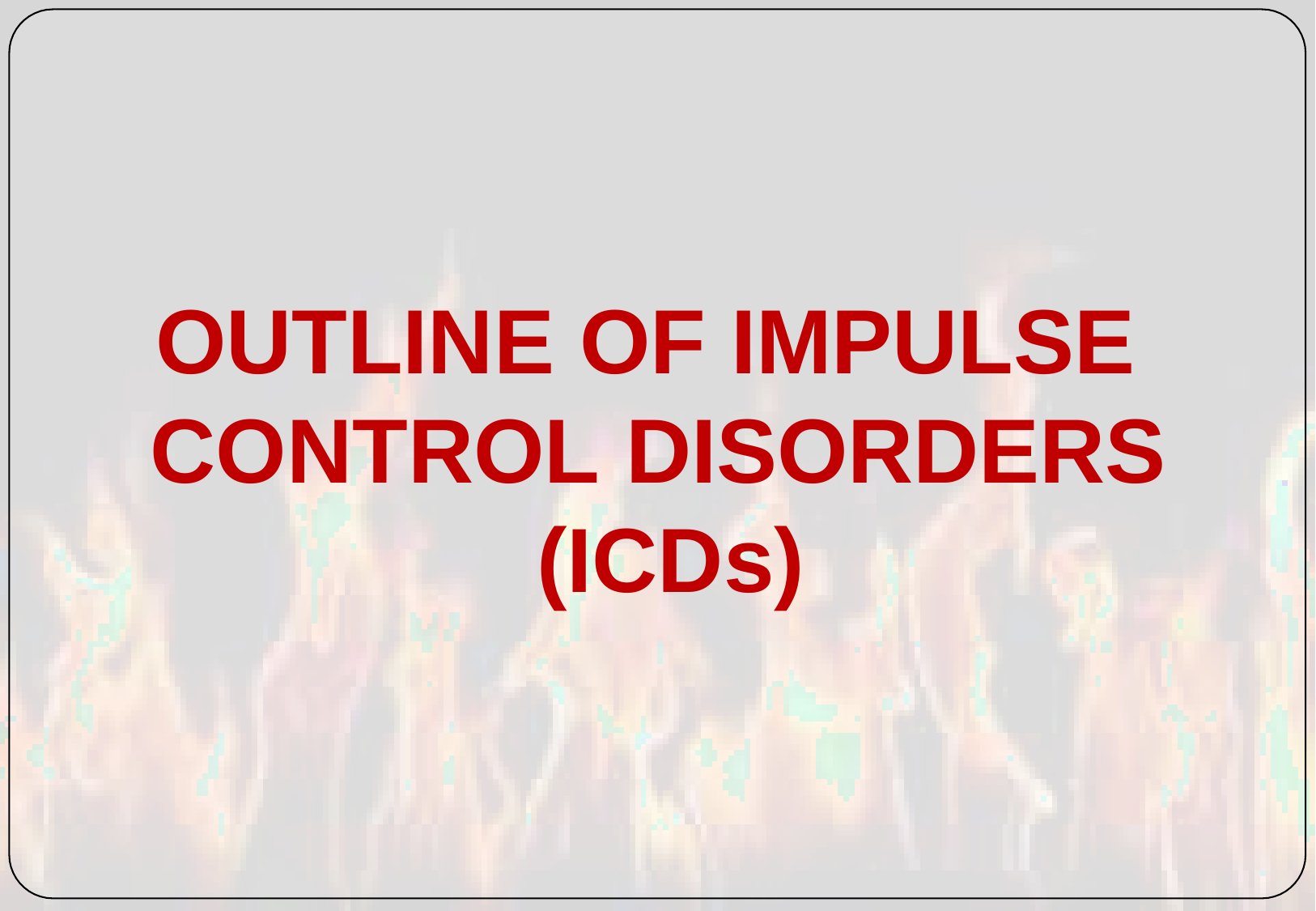

# OUTLINE OF IMPULSE  CONTROL DISORDERS  (ICDs)